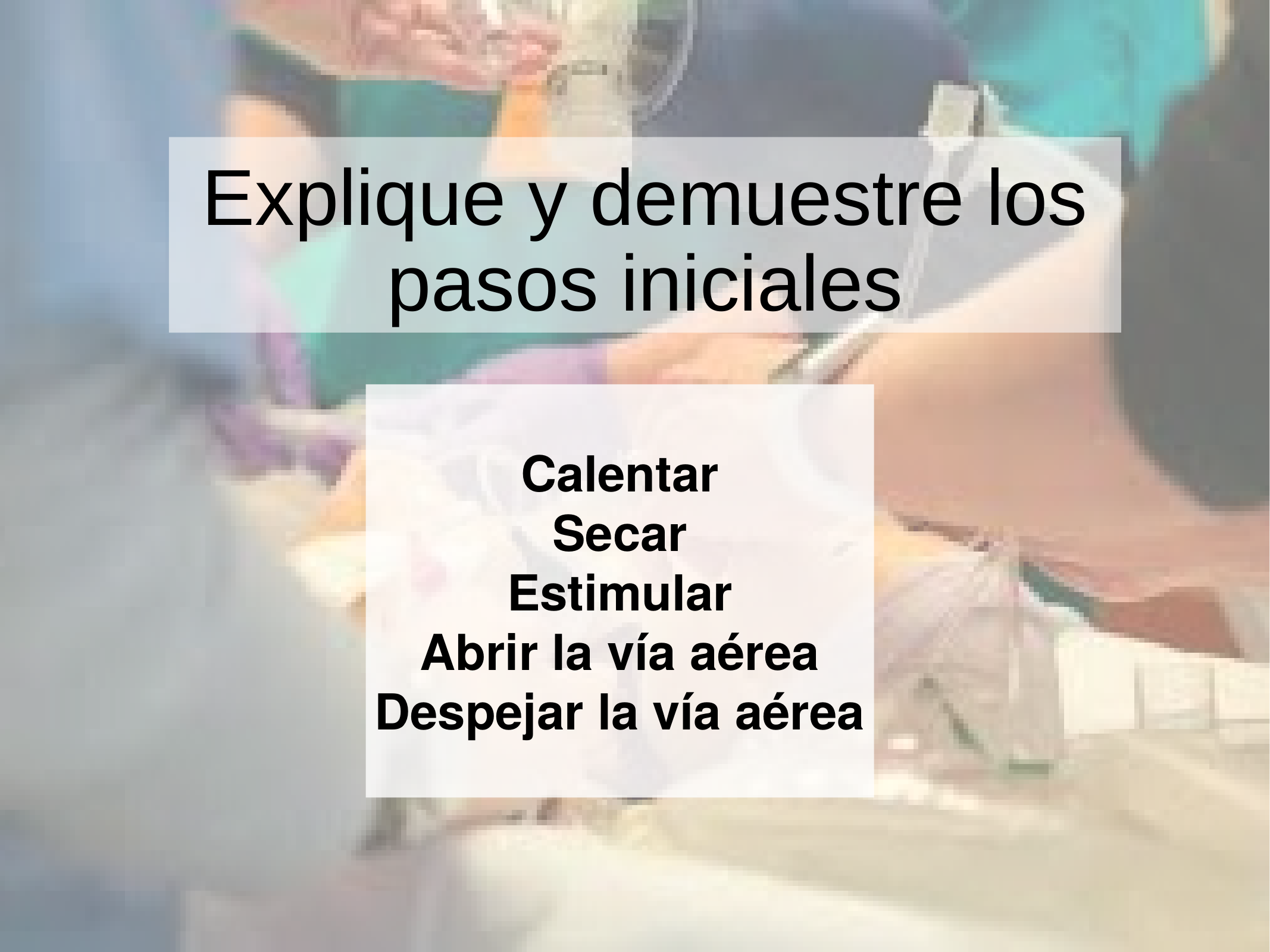

# Explique y demuestre los pasos iniciales

Calentar
Secar
Estimular
Abrir la vía aérea
Despejar la vía aérea